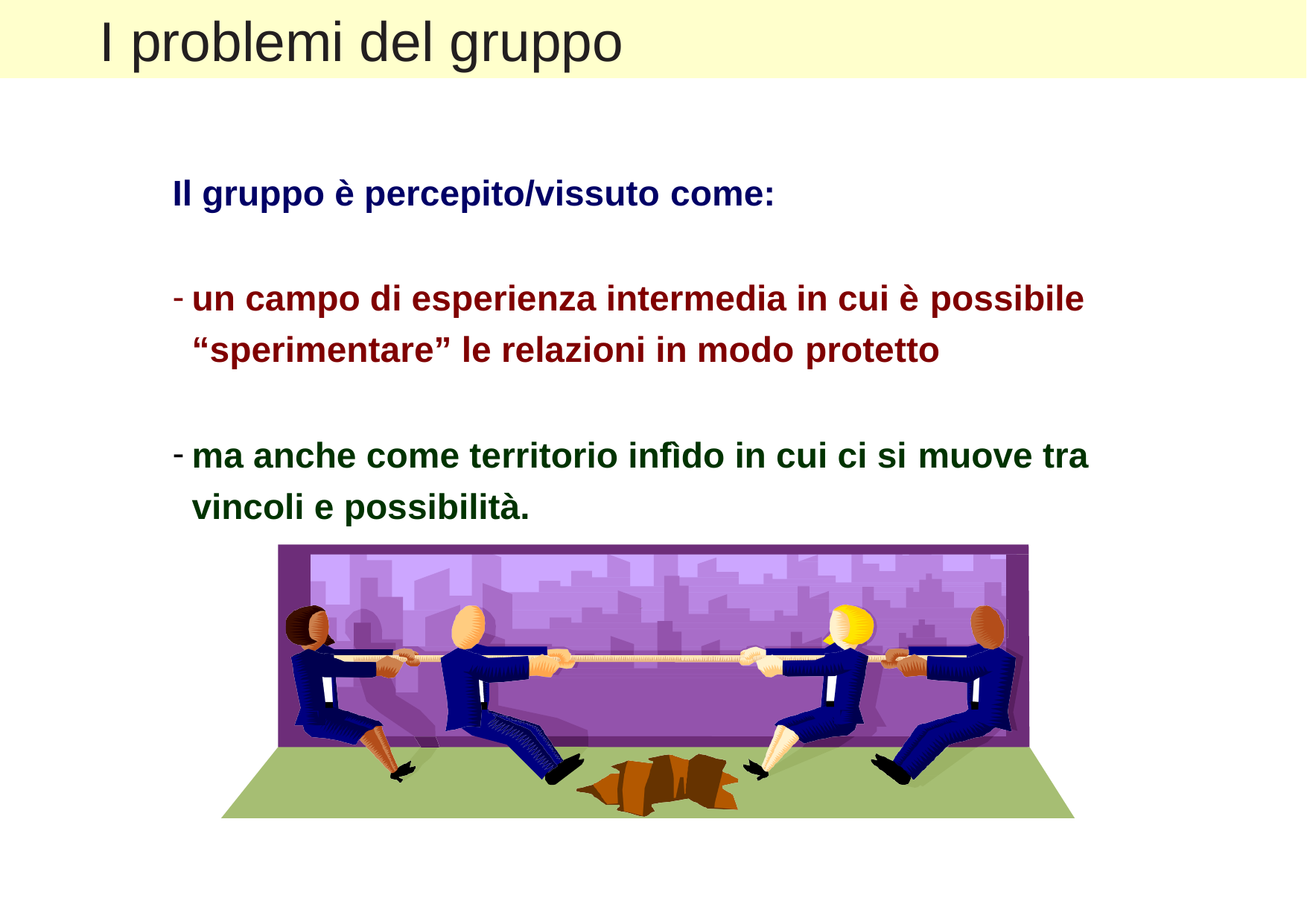

# I problemi del gruppo
Il gruppo è percepito/vissuto come:

un campo di esperienza intermedia in cui è possibile  “sperimentare” le relazioni in modo protetto

ma anche come territorio infìdo in cui ci si muove tra  vincoli e possibilità.